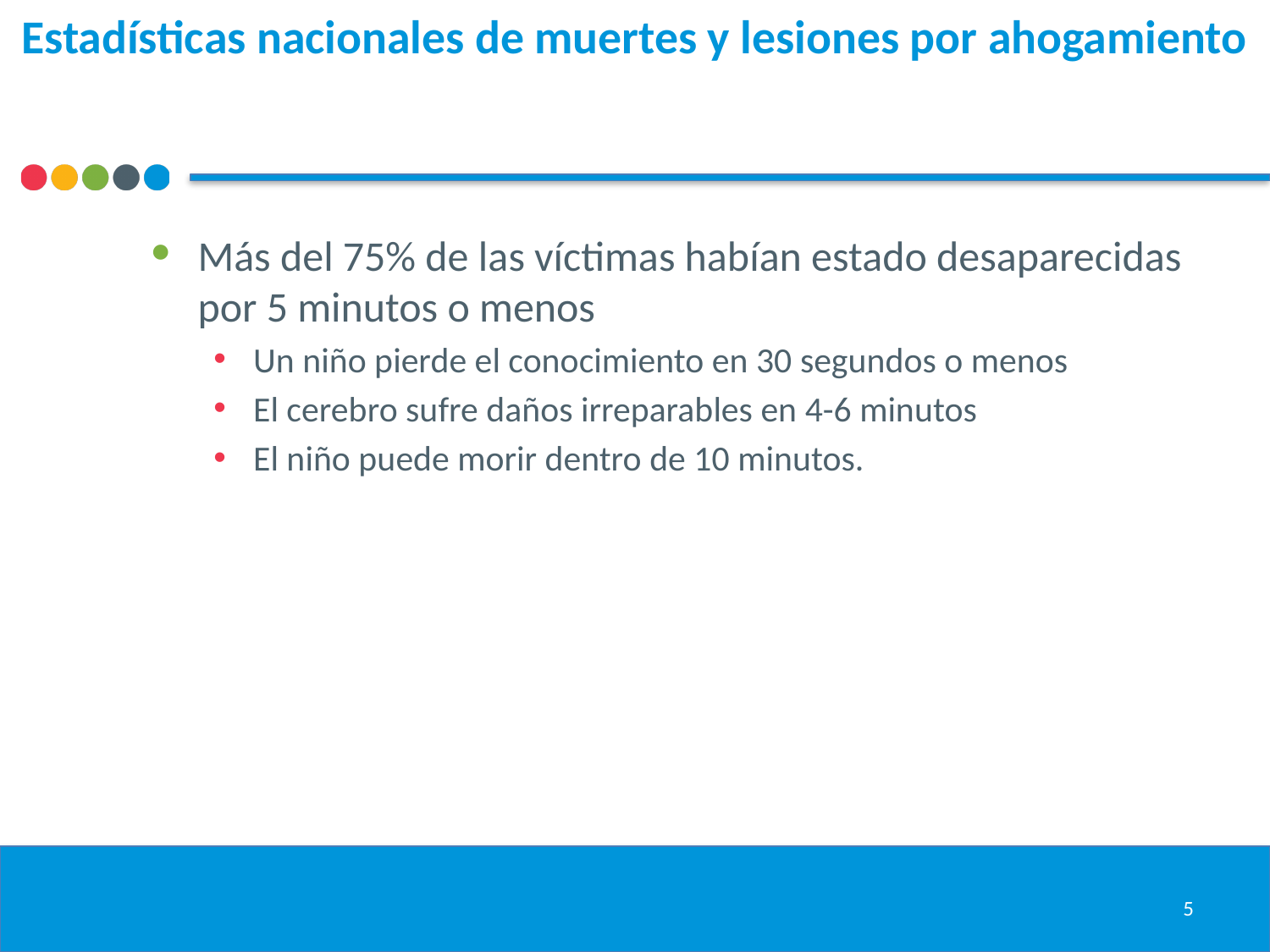

# Estadísticas nacionales de muertes y lesiones por ahogamiento
Más del 75% de las víctimas habían estado desaparecidas por 5 minutos o menos
Un niño pierde el conocimiento en 30 segundos o menos
El cerebro sufre daños irreparables en 4-6 minutos
El niño puede morir dentro de 10 minutos.
5